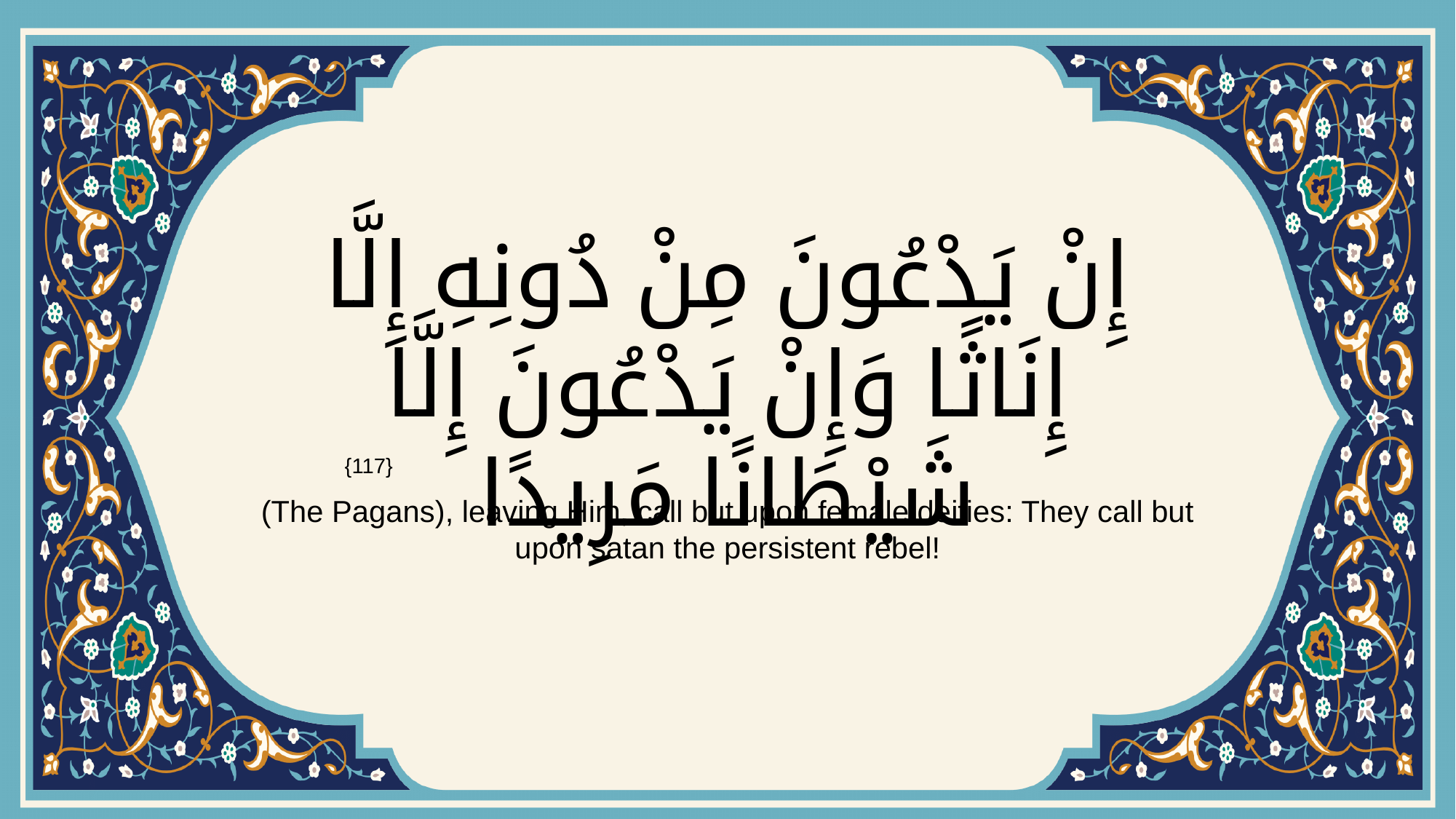

# إِنْ يَدْعُونَ مِنْ دُونِهِ إِلَّا إِنَاثًا وَإِنْ يَدْعُونَ إِلَّا شَيْطَانًا مَرِيدًا
{117}
(The Pagans), leaving Him, call but upon female deities: They call but upon satan the persistent rebel!